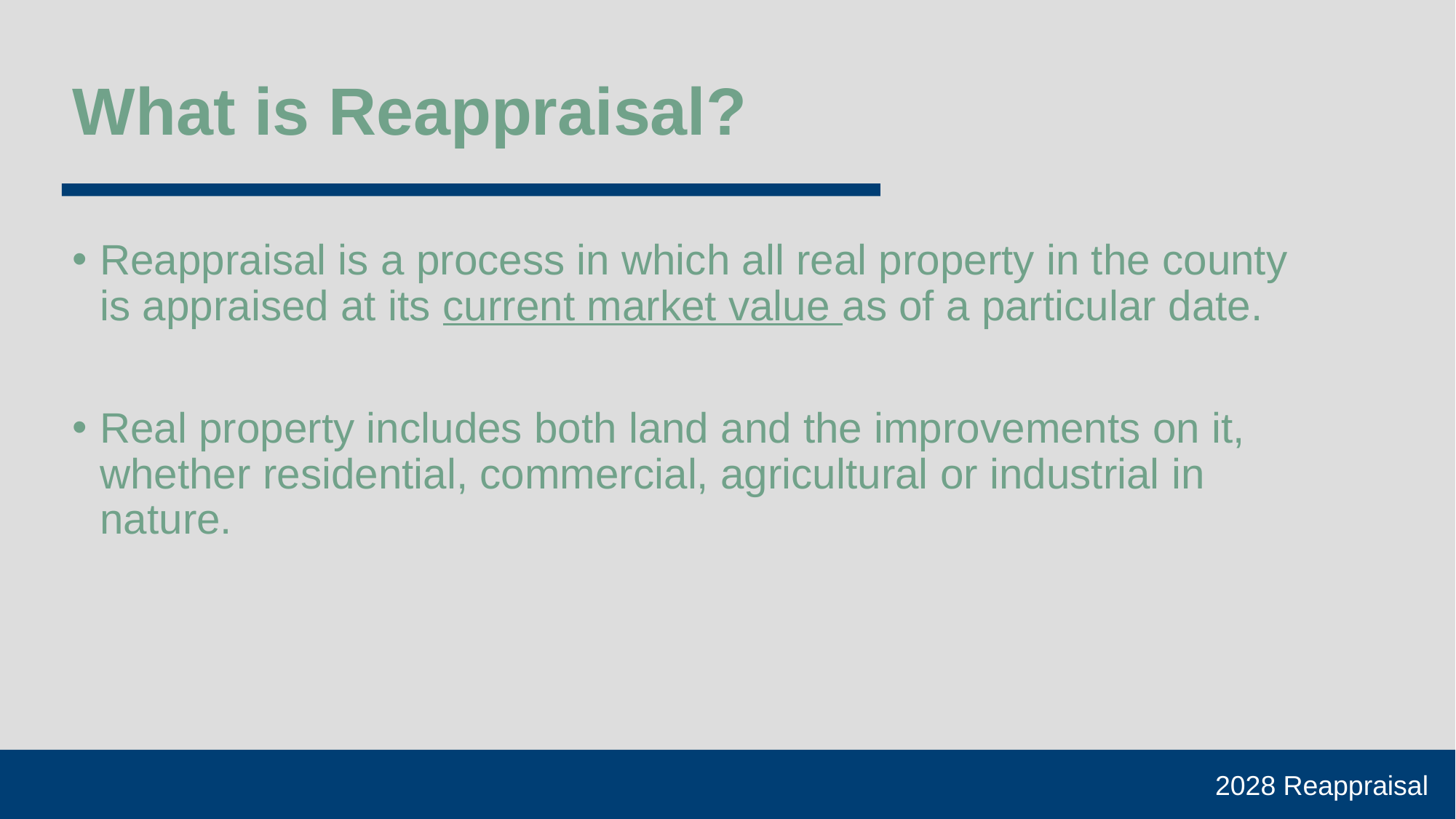

# What is Reappraisal?

Reappraisal is a process in which all real property in the county is appraised at its current market value as of a particular date.

Real property includes both land and the improvements on it, whether residential, commercial, agricultural or industrial in nature.

2028 Reappraisal